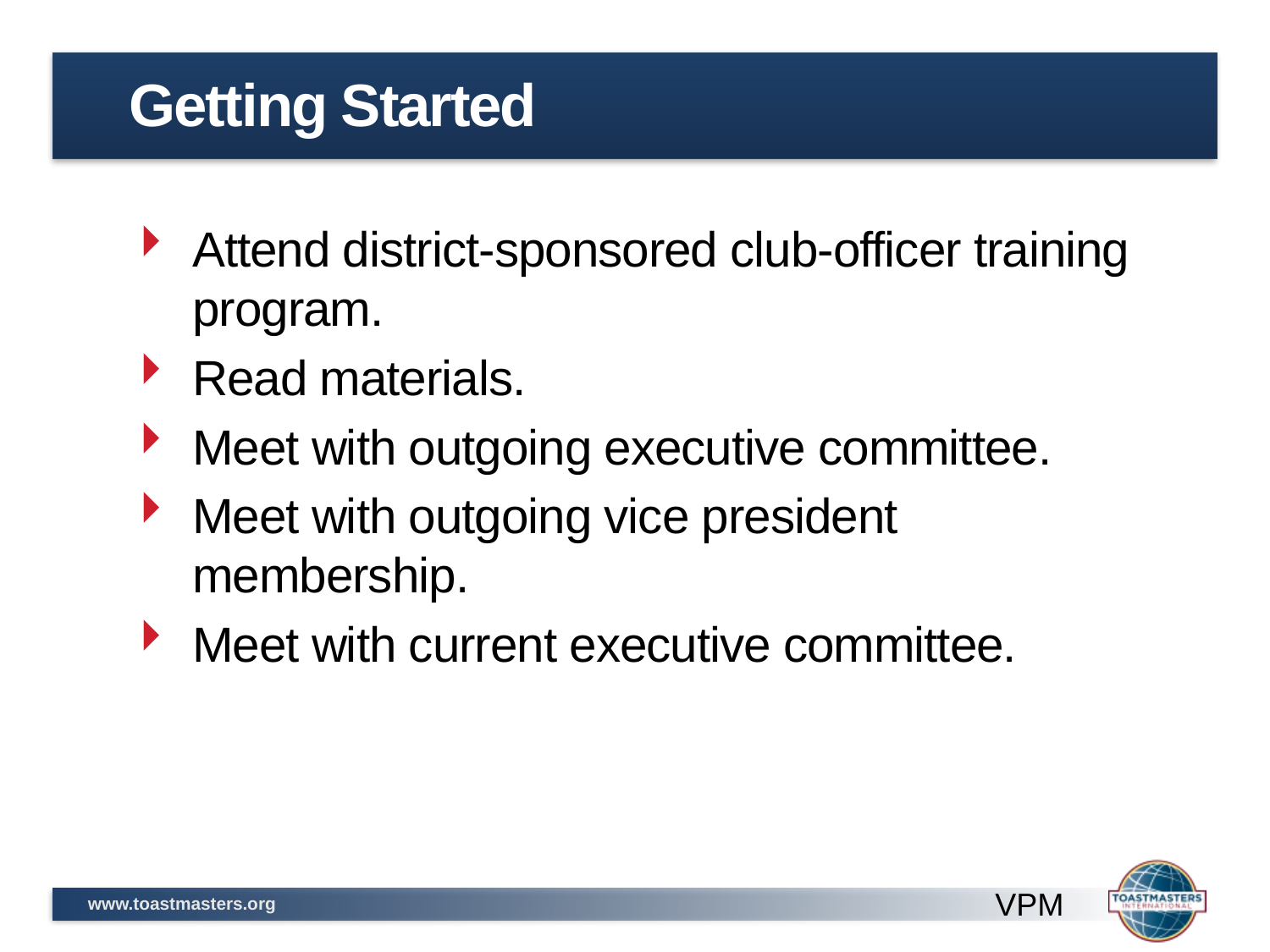

# Getting Started
Attend district-sponsored club-officer training program.
Read materials.
Meet with outgoing executive committee.
Meet with outgoing vice president membership.
Meet with current executive committee.
VPM